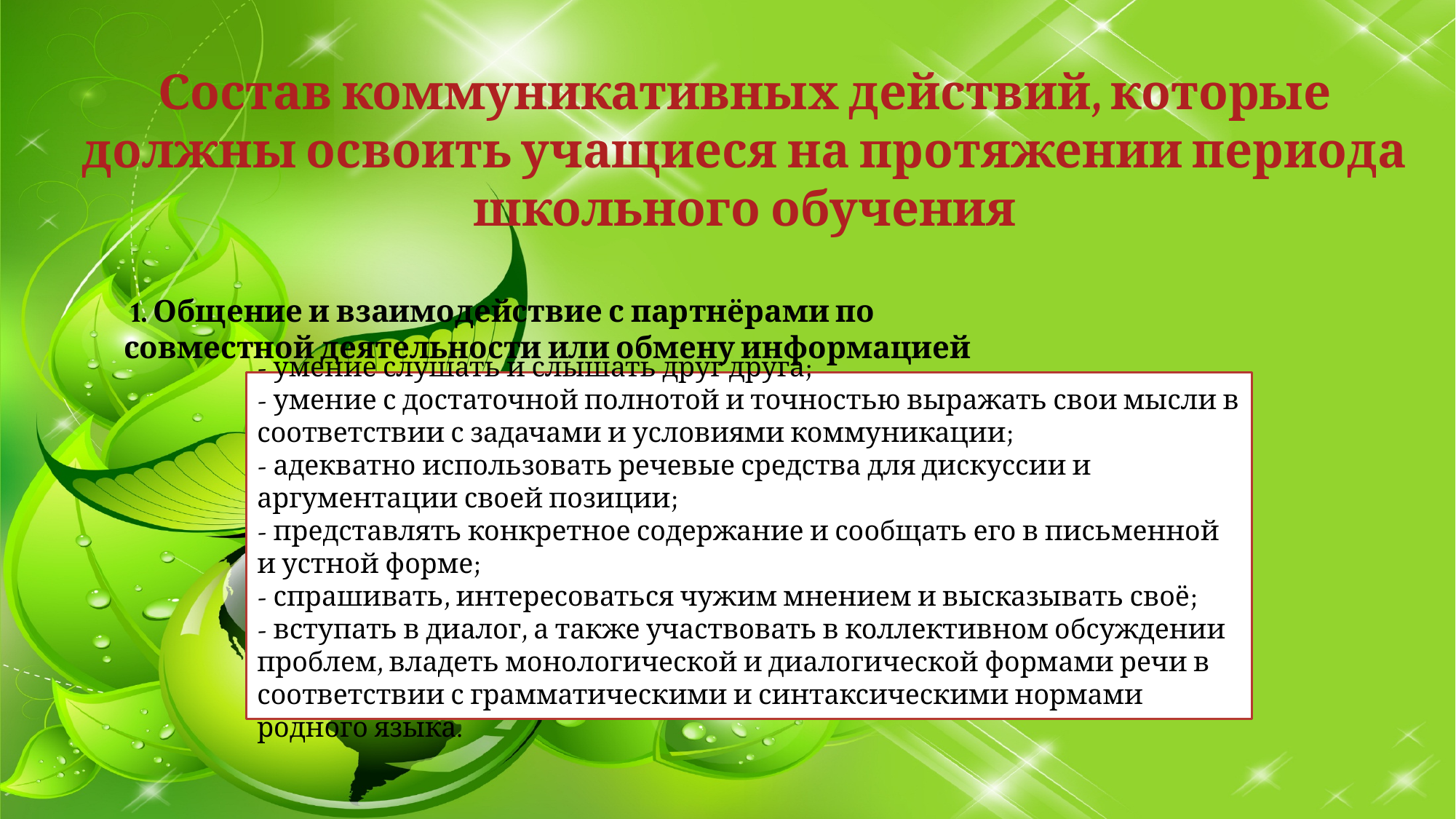

Состав коммуникативных действий, которые должны освоить учащиеся на протяжении периода школьного обучения
 1. Общение и взаимодействие с партнёрами по совместной деятельности или обмену информацией
- умение слушать и слышать друг друга;
- умение с достаточной полнотой и точностью выражать свои мысли в соответствии с задачами и условиями коммуникации;
- адекватно использовать речевые средства для дискуссии и аргументации своей позиции;
- представлять конкретное содержание и сообщать его в письменной и устной форме;
- спрашивать, интересоваться чужим мнением и высказывать своё;
- вступать в диалог, а также участвовать в коллективном обсуждении проблем, владеть монологической и диалогической формами речи в соответствии с грамматическими и синтаксическими нормами родного языка.